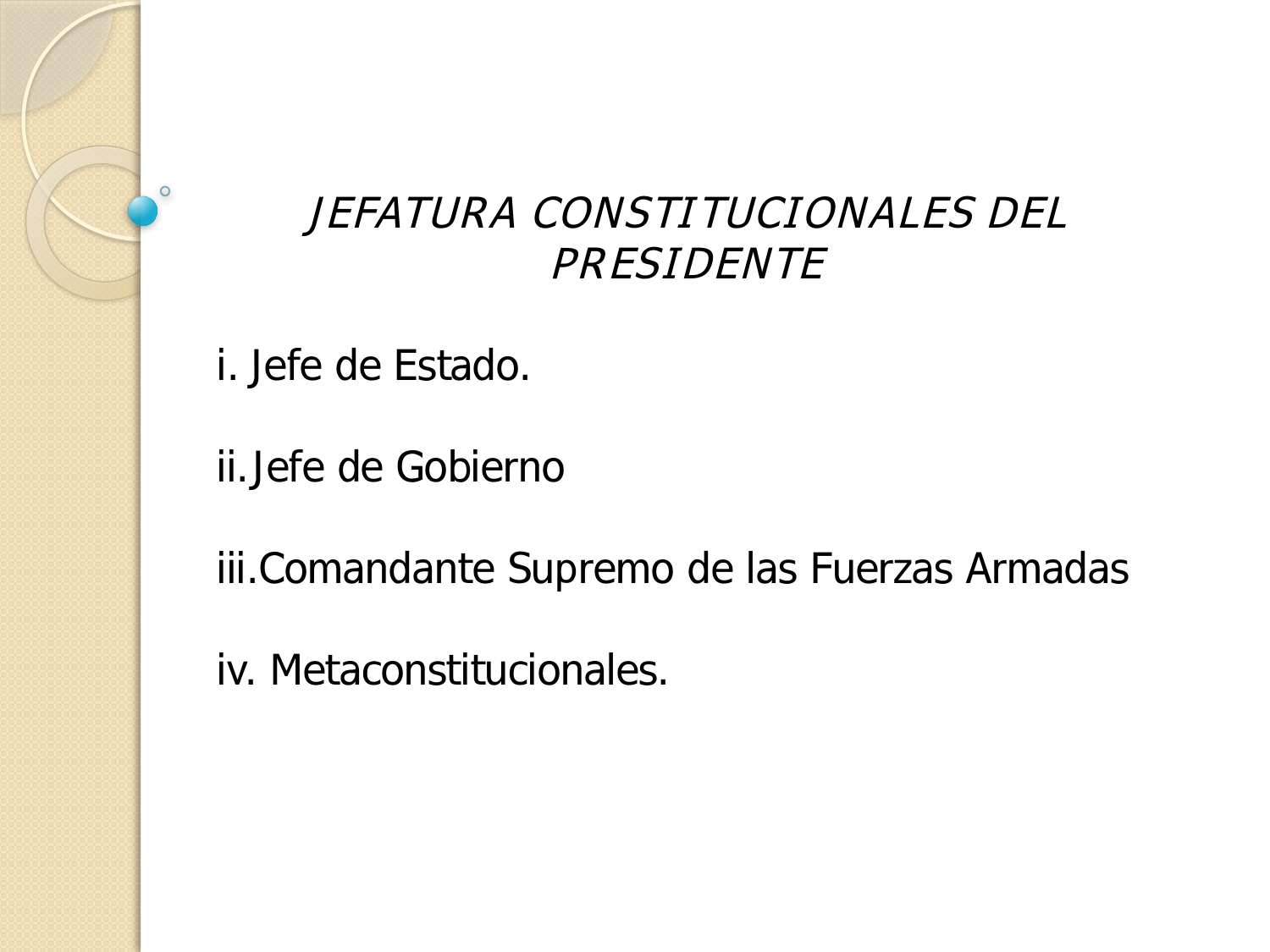

JEFATURA CONSTITUCIONALES DEL PRESIDENTE

Jefe de Estado.

Jefe de Gobierno

Comandante Supremo de las Fuerzas Armadas

 Metaconstitucionales.